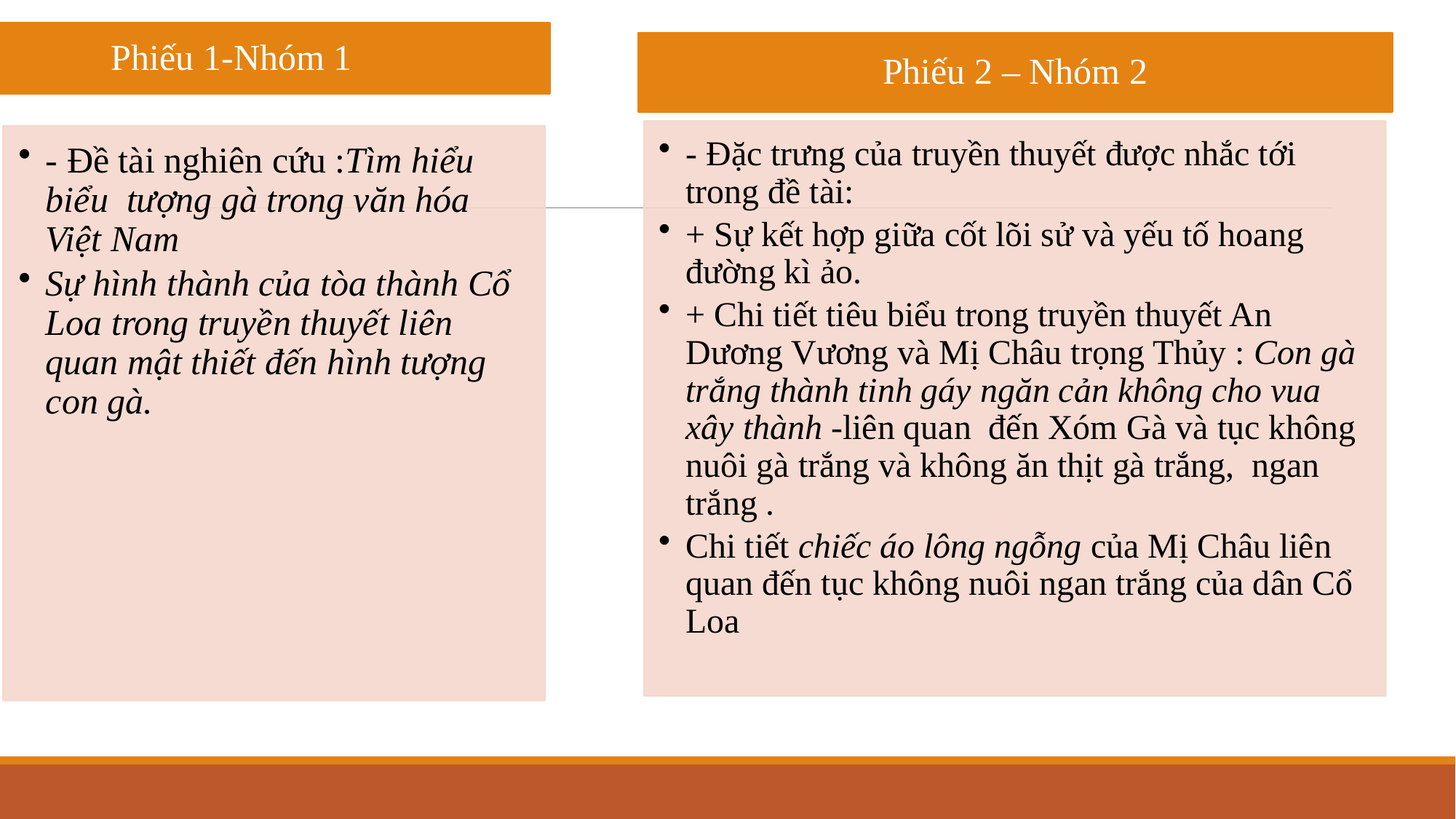

Phiếu 1-Nhóm 1
- Đề tài nghiên cứu :Tìm hiểu biểu  tượng gà trong văn hóa Việt Nam
Sự hình thành của tòa thành Cổ Loa trong truyền thuyết liên quan mật thiết đến hình tượng con gà.
Phiếu 2 – Nhóm 2
- Đặc trưng của truyền thuyết được nhắc tới trong đề tài:
+ Sự kết hợp giữa cốt lõi sử và yếu tố hoang đường kì ảo.
+ Chi tiết tiêu biểu trong truyền thuyết An Dương Vương và Mị Châu trọng Thủy : Con gà trắng thành tinh gáy ngăn cản không cho vua xây thành -liên quan  đến Xóm Gà và tục không nuôi gà trắng và không ăn thịt gà trắng,  ngan trắng .
Chi tiết chiếc áo lông ngỗng của Mị Châu liên quan đến tục không nuôi ngan trắng của dân Cổ Loa